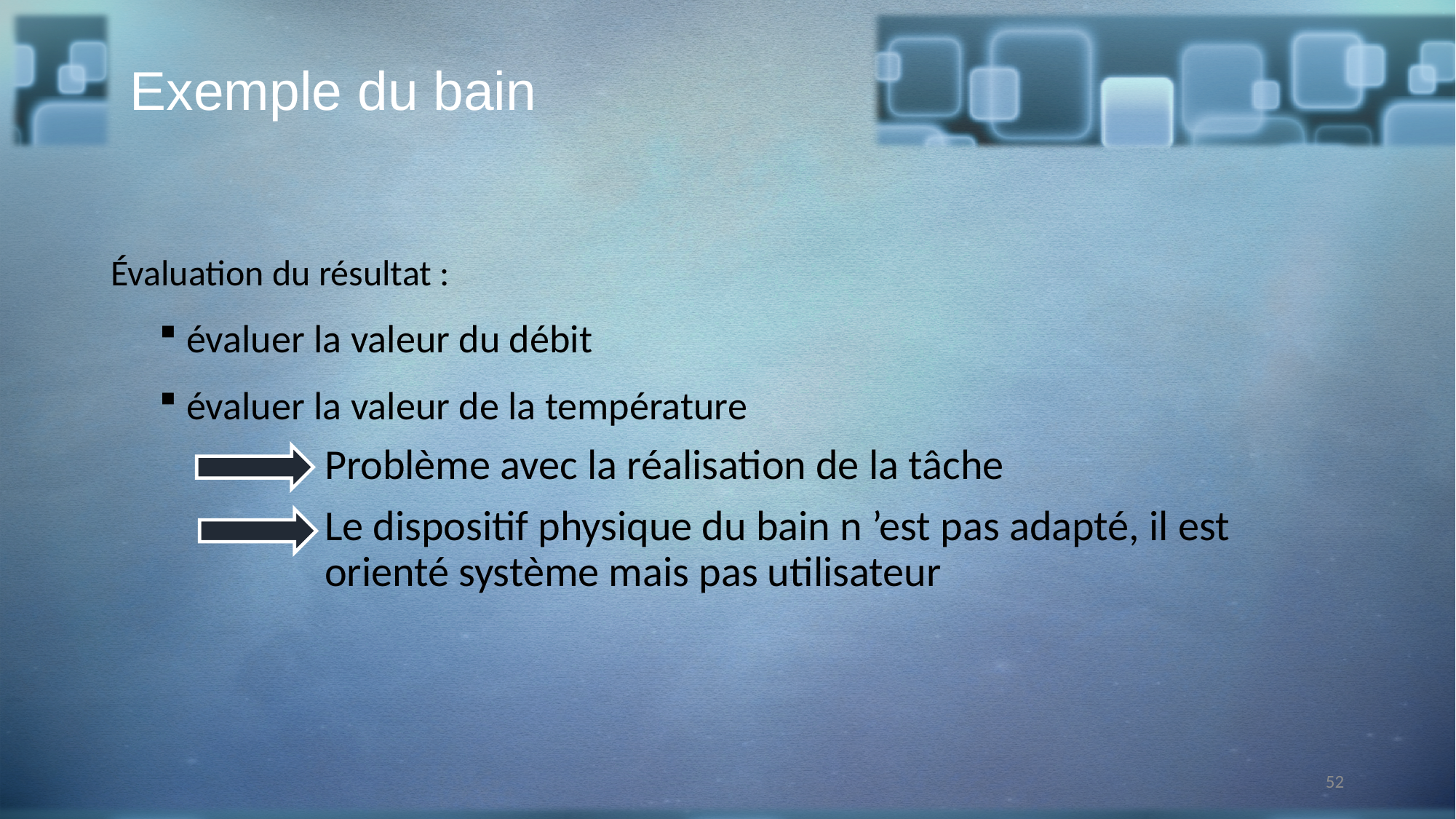

Exemple du bain
Évaluation du résultat :
évaluer la valeur du débit
évaluer la valeur de la température
Problème avec la réalisation de la tâche
Le dispositif physique du bain n ’est pas adapté, il est orienté système mais pas utilisateur

52